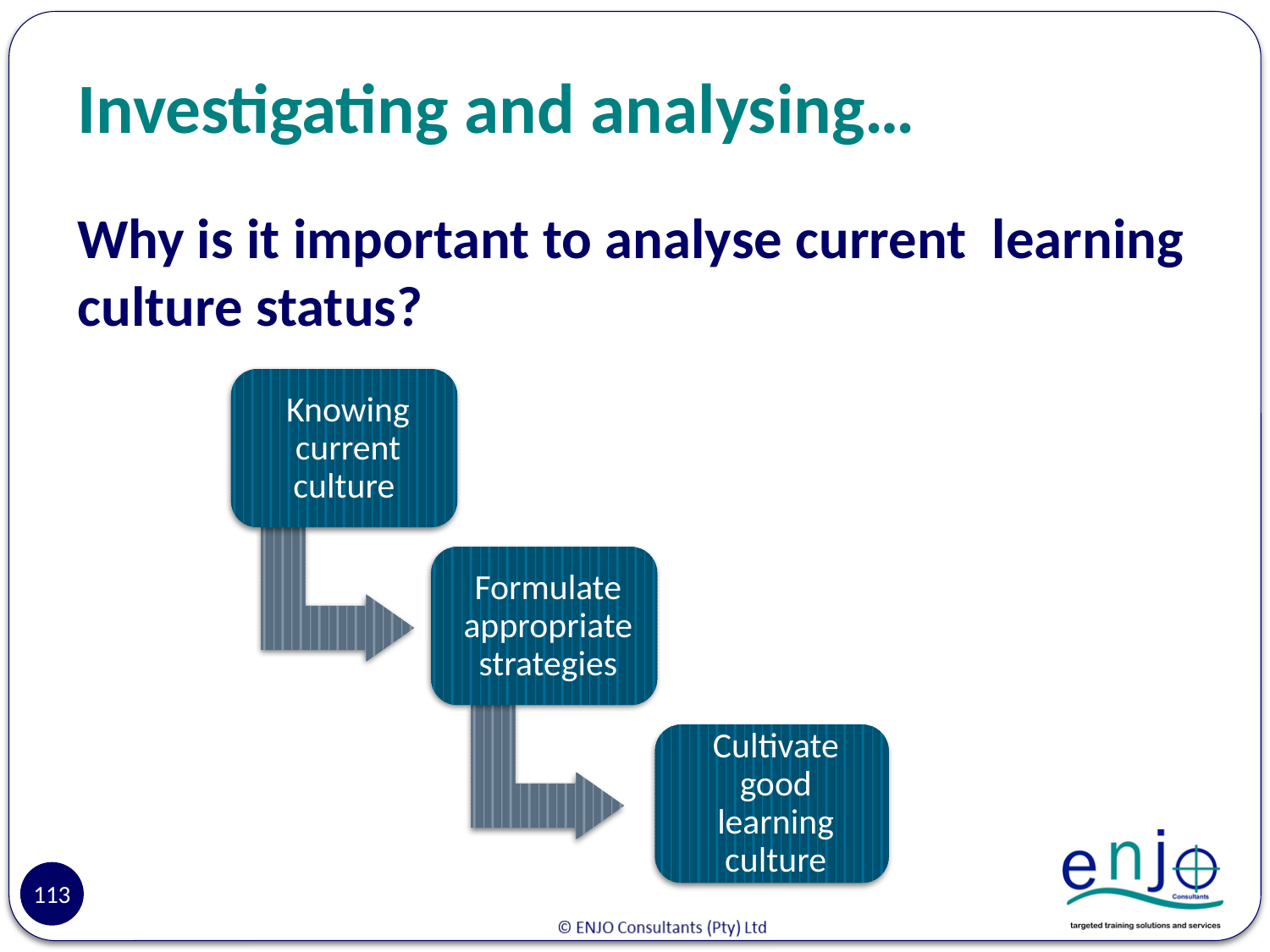

# Investigating and analysing…
Why is it important to analyse current  learning culture status?

Knowing current culture
Formulate appropriate strategies
Cultivate good learning culture
113